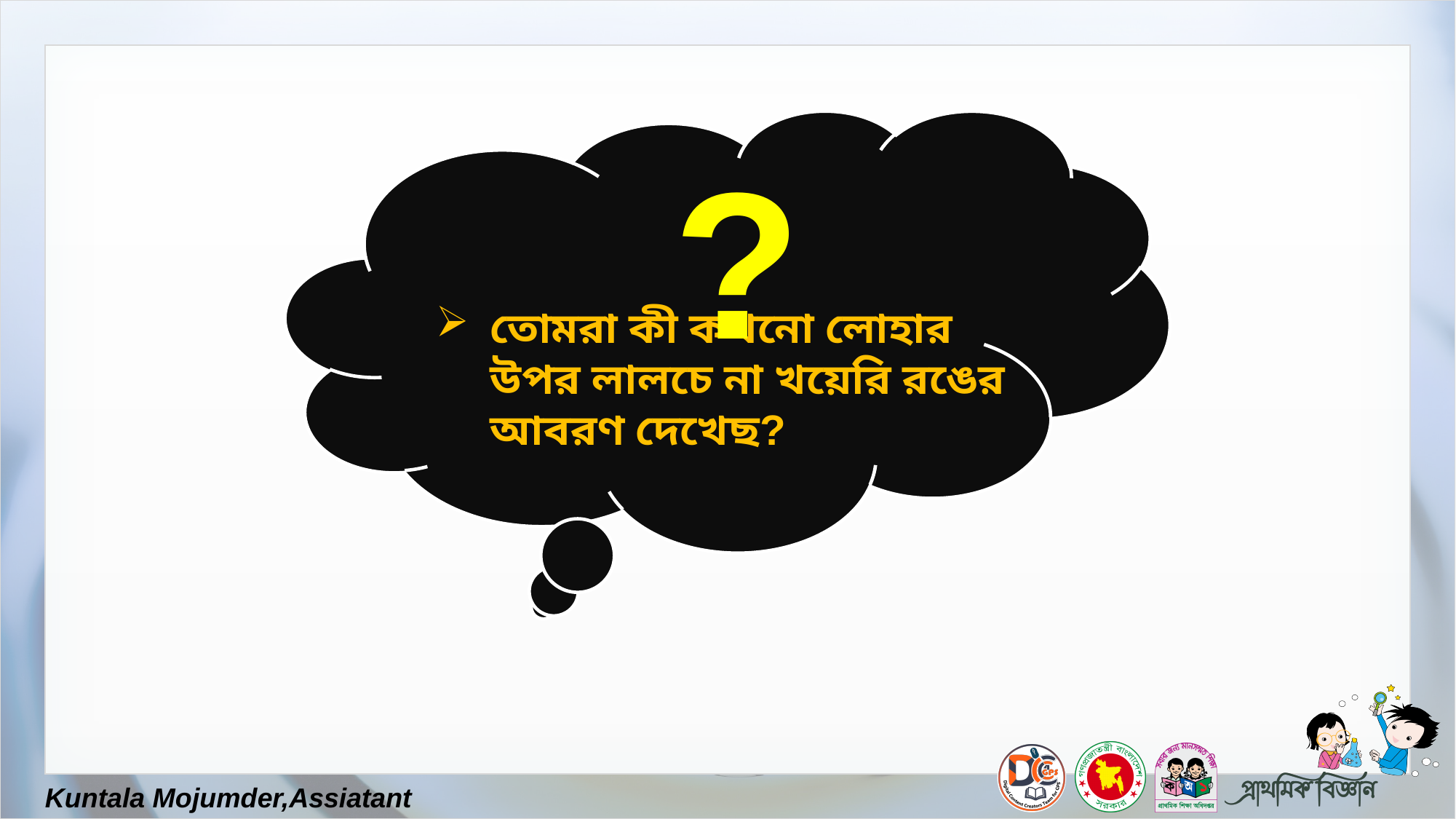

?
তোমরা কী কখনো লোহার উপর লালচে না খয়েরি রঙের আবরণ দেখেছ?
Kuntala Mojumder,Assiatant Teacher,Nagarkanda,Faridpur.